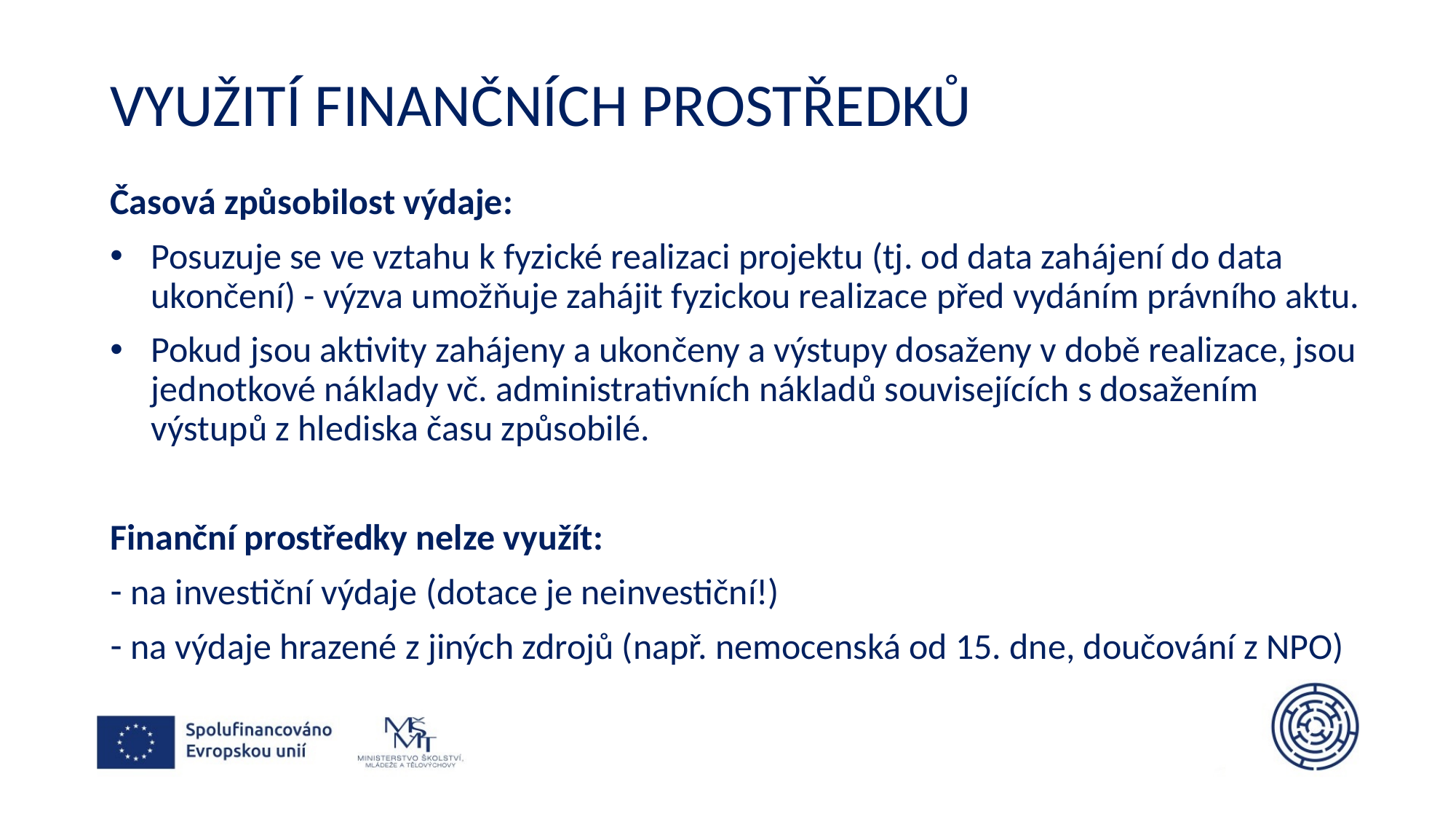

# Využití finančních prostředků
Časová způsobilost výdaje:
Posuzuje se ve vztahu k fyzické realizaci projektu (tj. od data zahájení do data  ukončení) - výzva umožňuje zahájit fyzickou realizace před vydáním právního aktu.
Pokud jsou aktivity zahájeny a ukončeny a výstupy dosaženy v době realizace, jsou jednotkové náklady vč. administrativních nákladů souvisejících s dosažením výstupů z hlediska času způsobilé.

Finanční prostředky nelze využít:
 na investiční výdaje (dotace je neinvestiční!)
 na výdaje hrazené z jiných zdrojů (např. nemocenská od 15. dne, doučování z NPO)